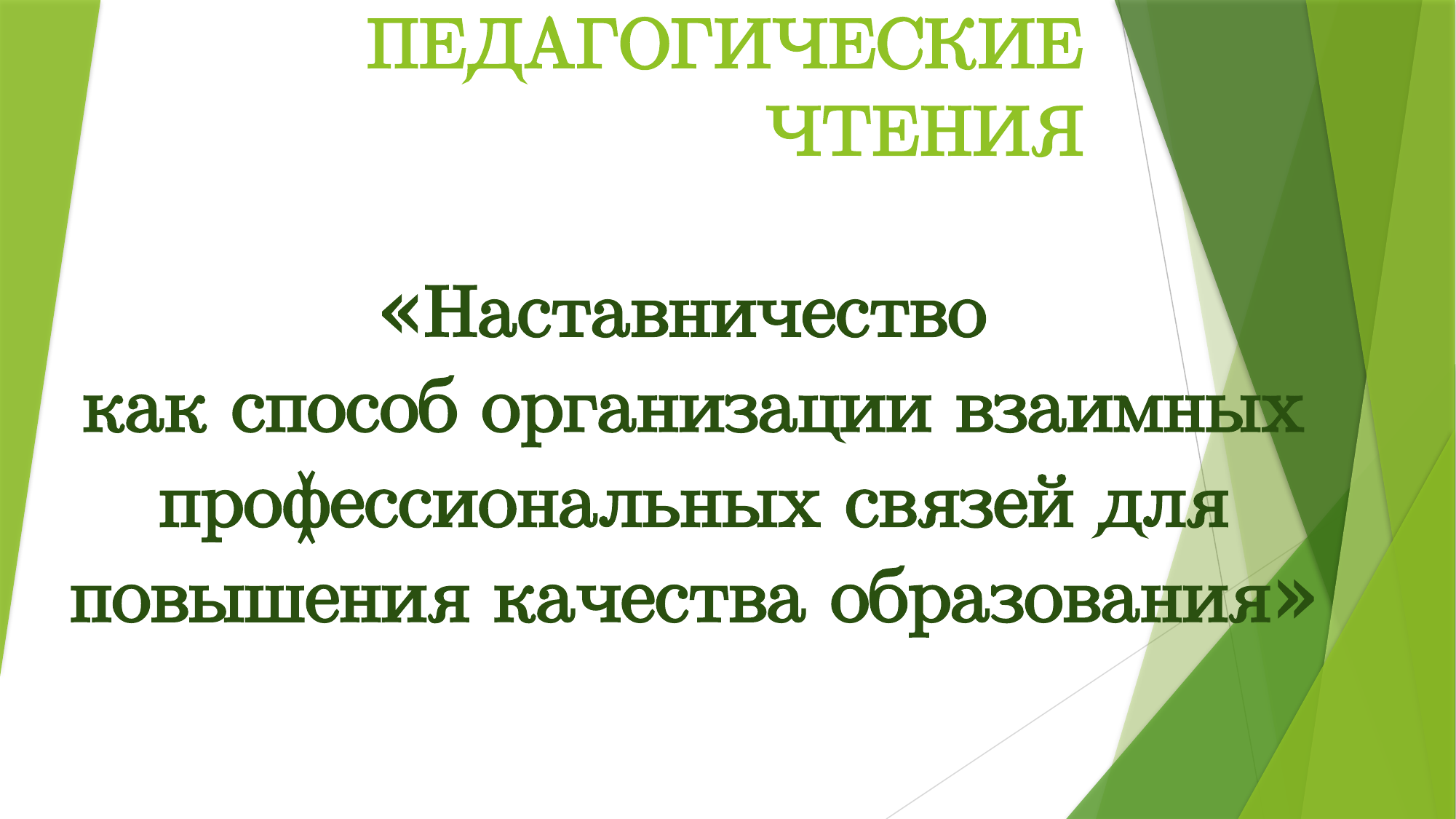

# ПЕДАГОГИЧЕСКИЕ ЧТЕНИЯ
«Наставничество
как способ организации взаимных
 профессиональных связей для
повышения качества образования»